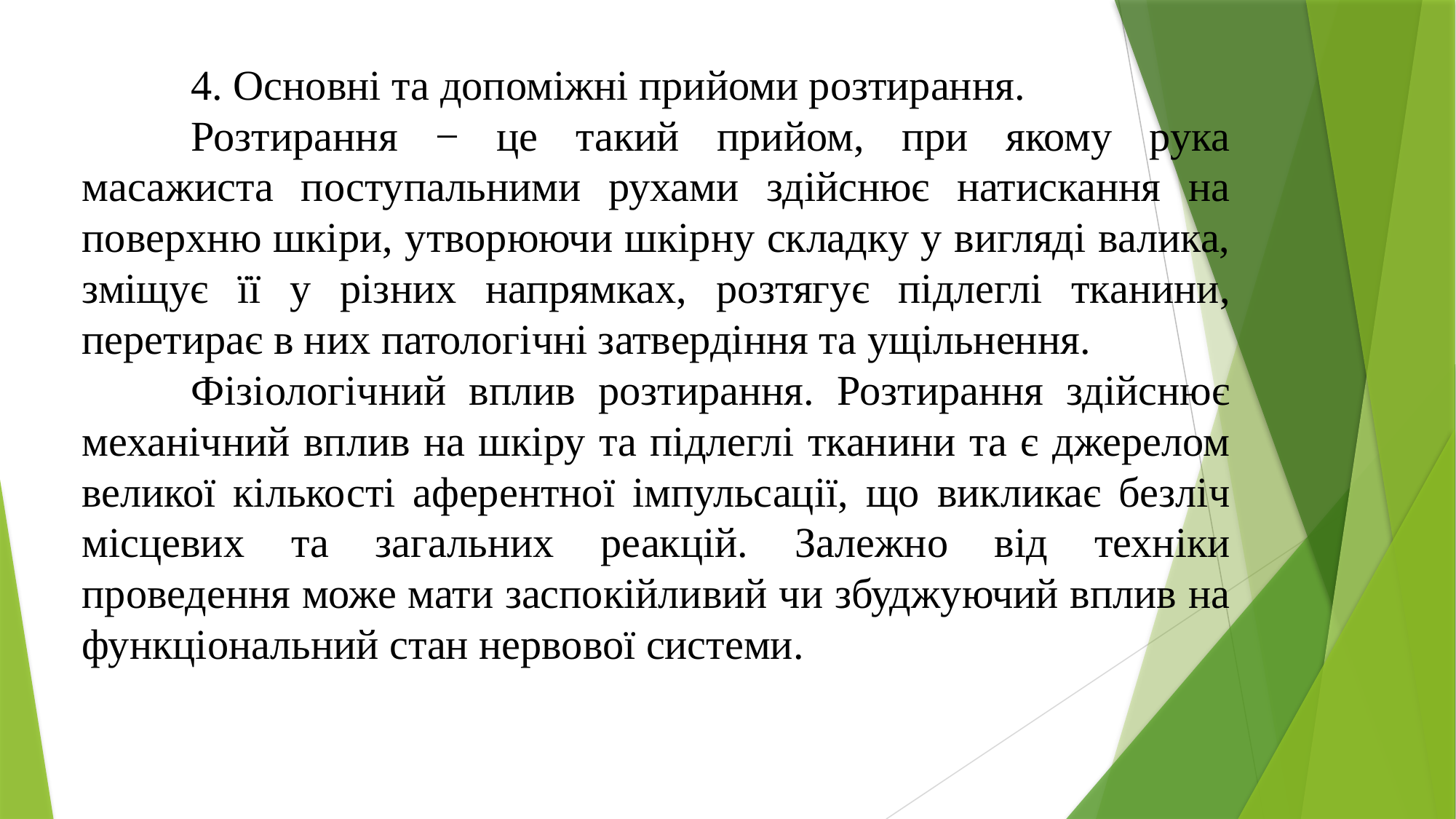

4. Основні та допоміжні прийоми розтирання.
	Розтирання − це такий прийом, при якому рука масажиста поступальними рухами здійснює натискання на поверхню шкіри, утворюючи шкірну складку у вигляді валика, зміщує її у різних напрямках, розтягує підлеглі тканини, перетирає в них патологічні затвердіння та ущільнення.
	Фізіологічний вплив розтирання. Розтирання здійснює механічний вплив на шкіру та підлеглі тканини та є джерелом великої кількості аферентної імпульсації, що викликає безліч місцевих та загальних реакцій. Залежно від техніки проведення може мати заспокійливий чи збуджуючий вплив на функціональний стан нервової системи.